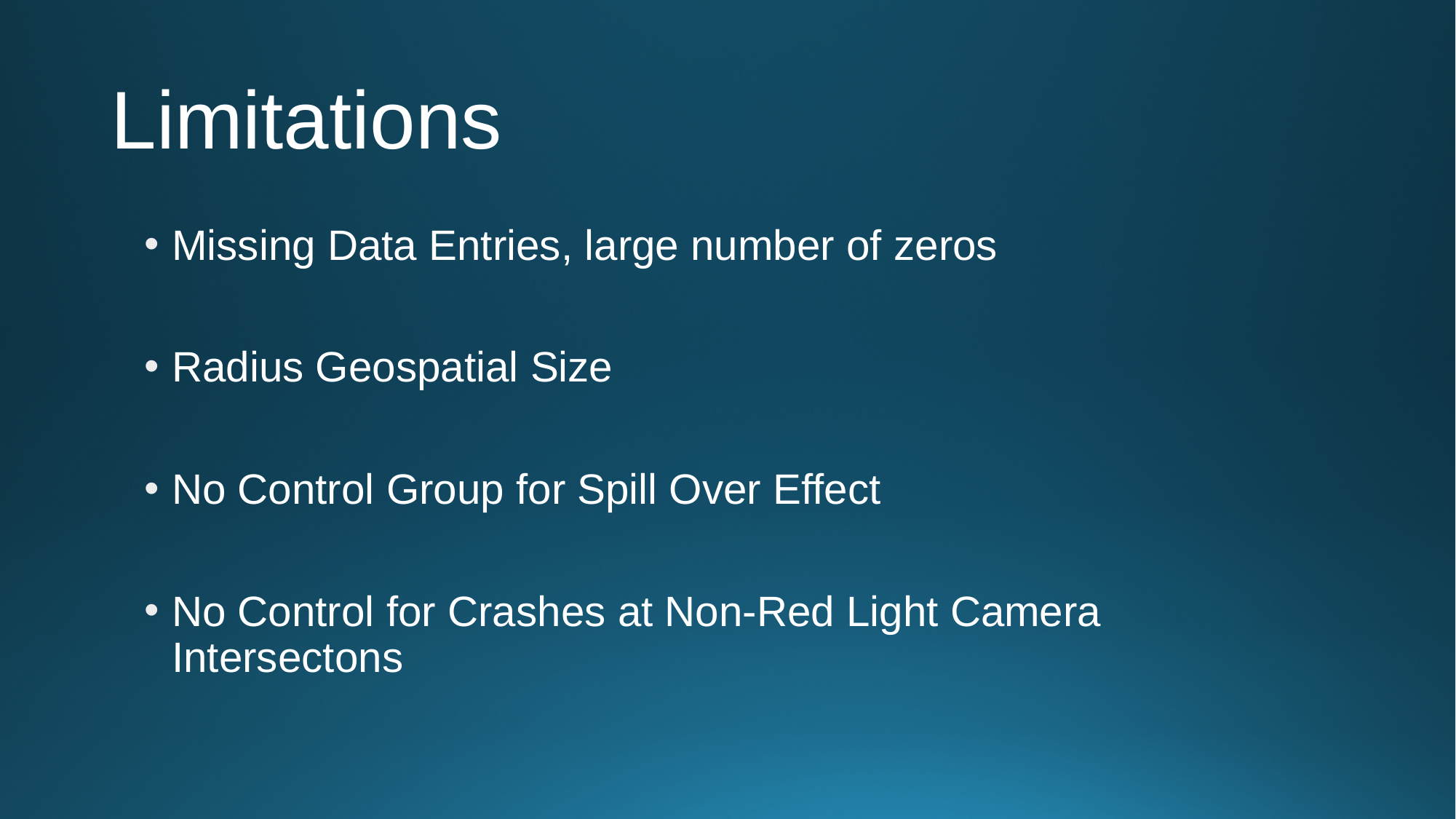

# Limitations
Missing Data Entries, large number of zeros

Radius Geospatial Size

No Control Group for Spill Over Effect

No Control for Crashes at Non-Red Light Camera Intersectons